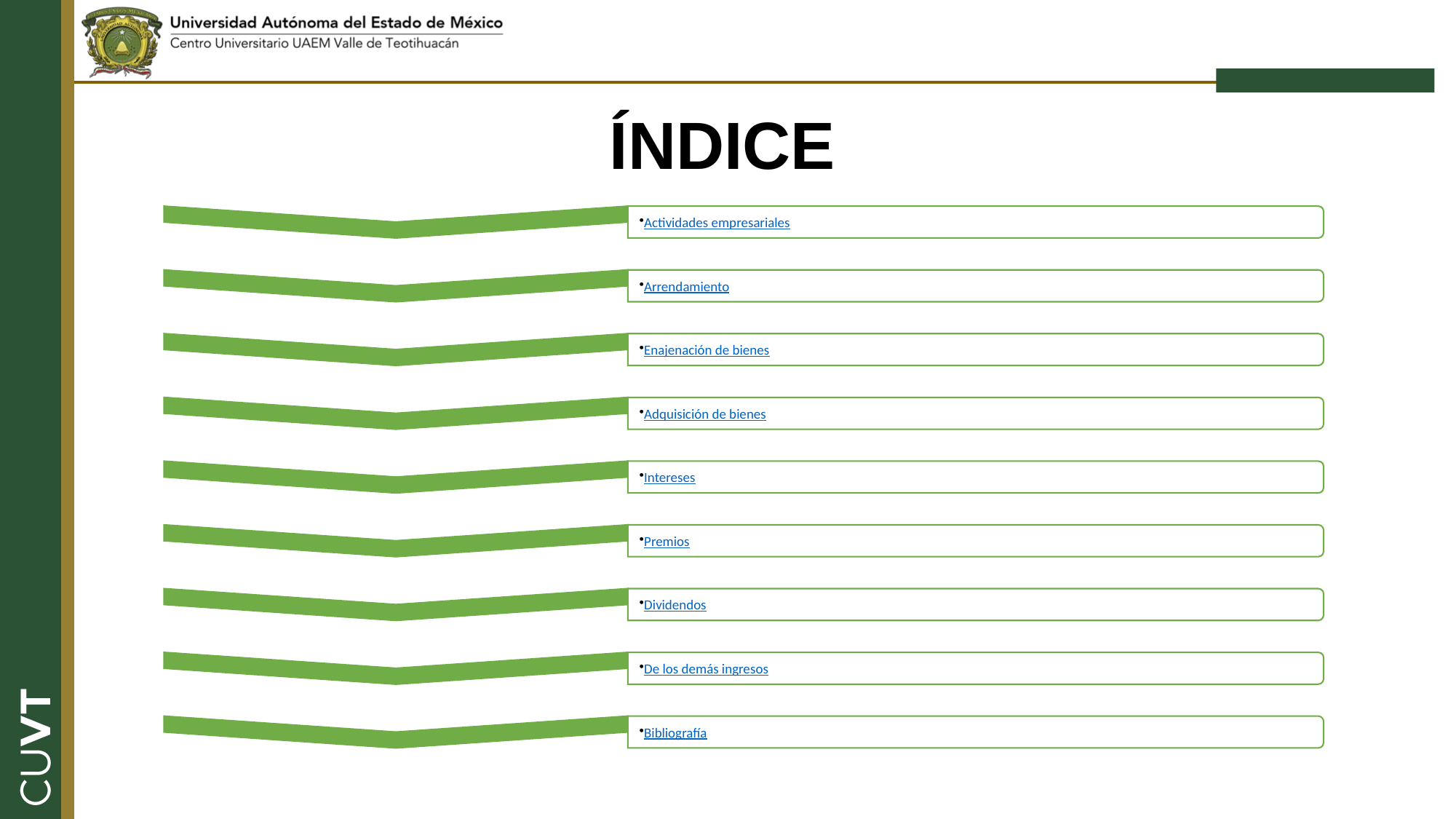

ÍNDICE
Actividades empresariales
Intereses
De los demás ingresos
Premios
Dividendos
Arrendamiento
Enajenación de bienes
Adquisición de bienes
Bibliografía